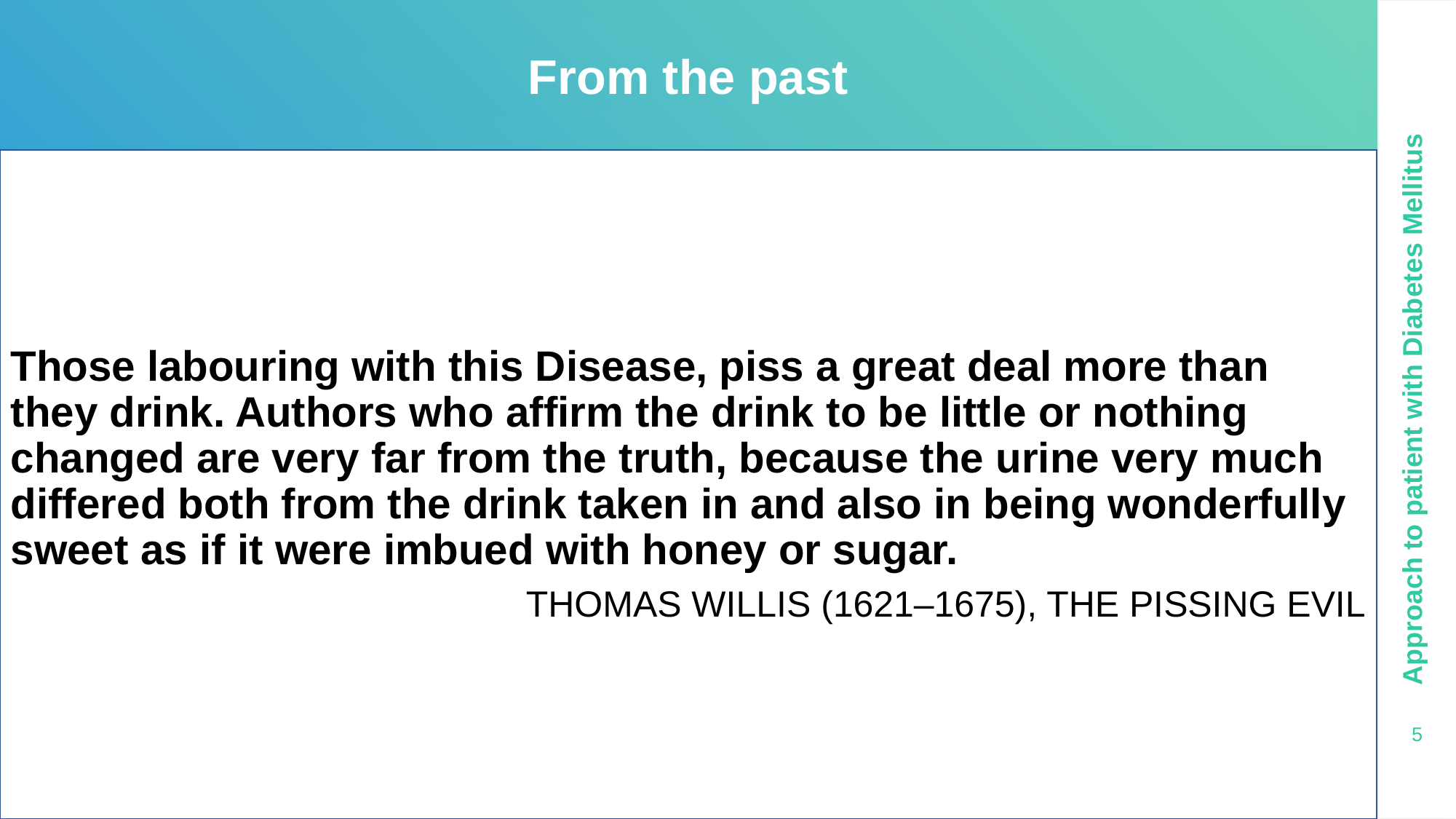

From the past
Those labouring with this Disease, piss a great deal more than they drink. Authors who affirm the drink to be little or nothing changed are very far from the truth, because the urine very much differed both from the drink taken in and also in being wonderfully sweet as if it were imbued with honey or sugar.
THOMAS WILLIS (1621–1675), THE PISSING EVIL
Approach to patient with Diabetes Mellitus
5